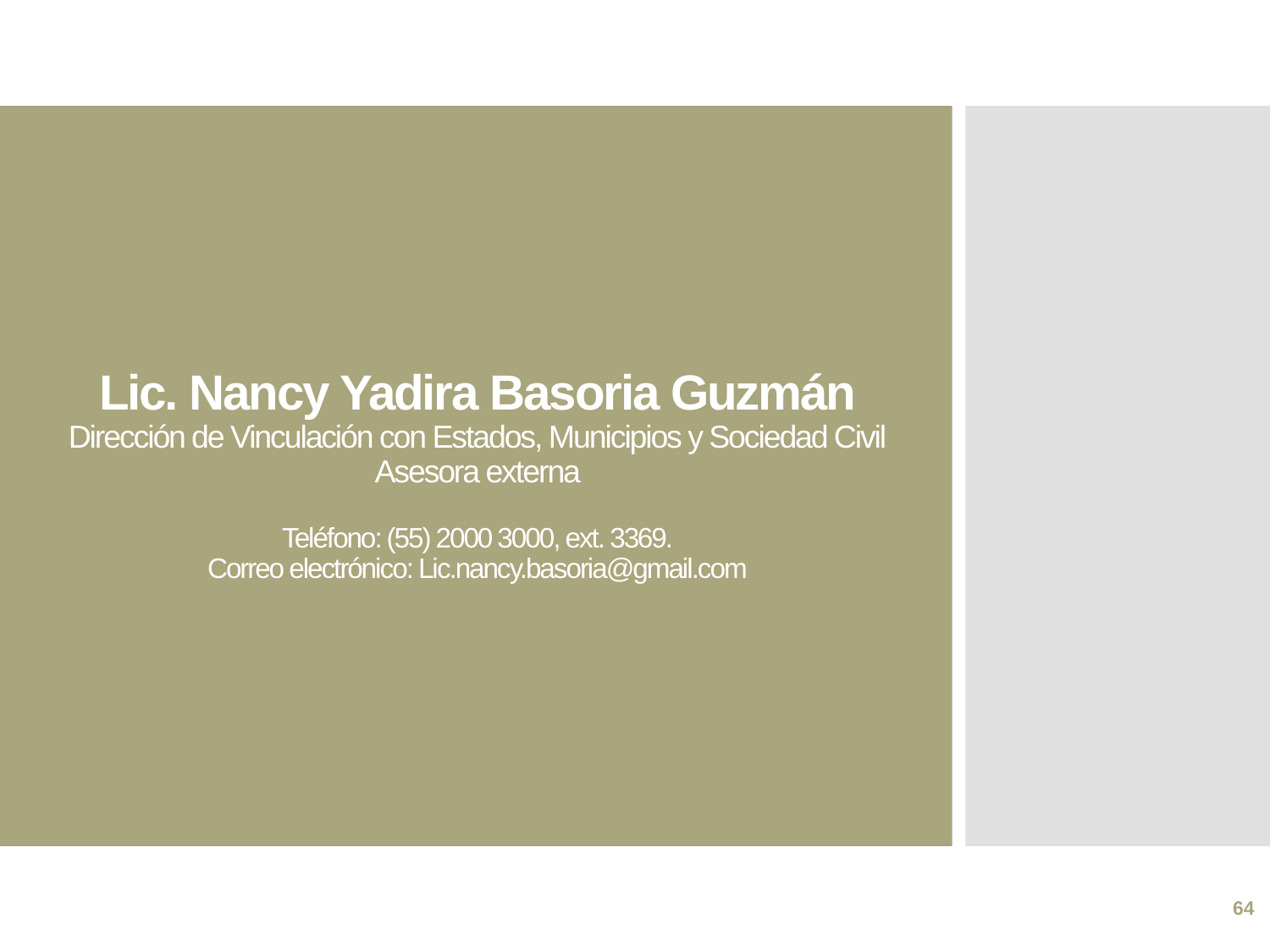

# Lic. Nancy Yadira Basoria Guzmán Dirección de Vinculación con Estados, Municipios y Sociedad Civil Asesora externa Teléfono: (55) 2000 3000, ext. 3369. Correo electrónico: Lic.nancy.basoria@gmail.com
64